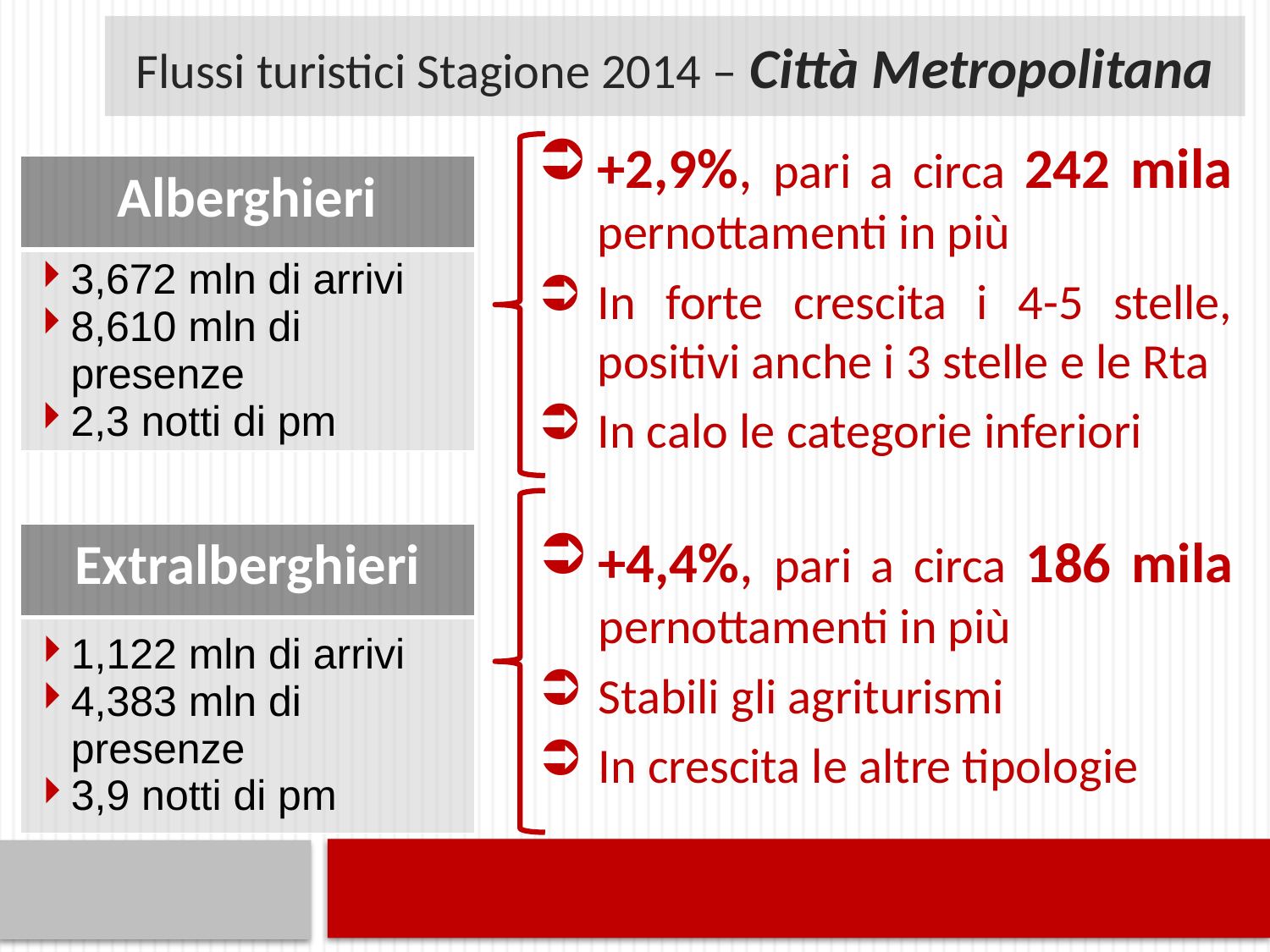

Flussi turistici Stagione 2014 – Città Metropolitana
+2,9%, pari a circa 242 mila pernottamenti in più
In forte crescita i 4-5 stelle, positivi anche i 3 stelle e le Rta
In calo le categorie inferiori

| Alberghieri |
| --- |
| 3,672 mln di arrivi 8,610 mln di presenze 2,3 notti di pm |

+4,4%, pari a circa 186 mila pernottamenti in più
Stabili gli agriturismi
In crescita le altre tipologie
| Extralberghieri |
| --- |
| 1,122 mln di arrivi 4,383 mln di presenze 3,9 notti di pm |